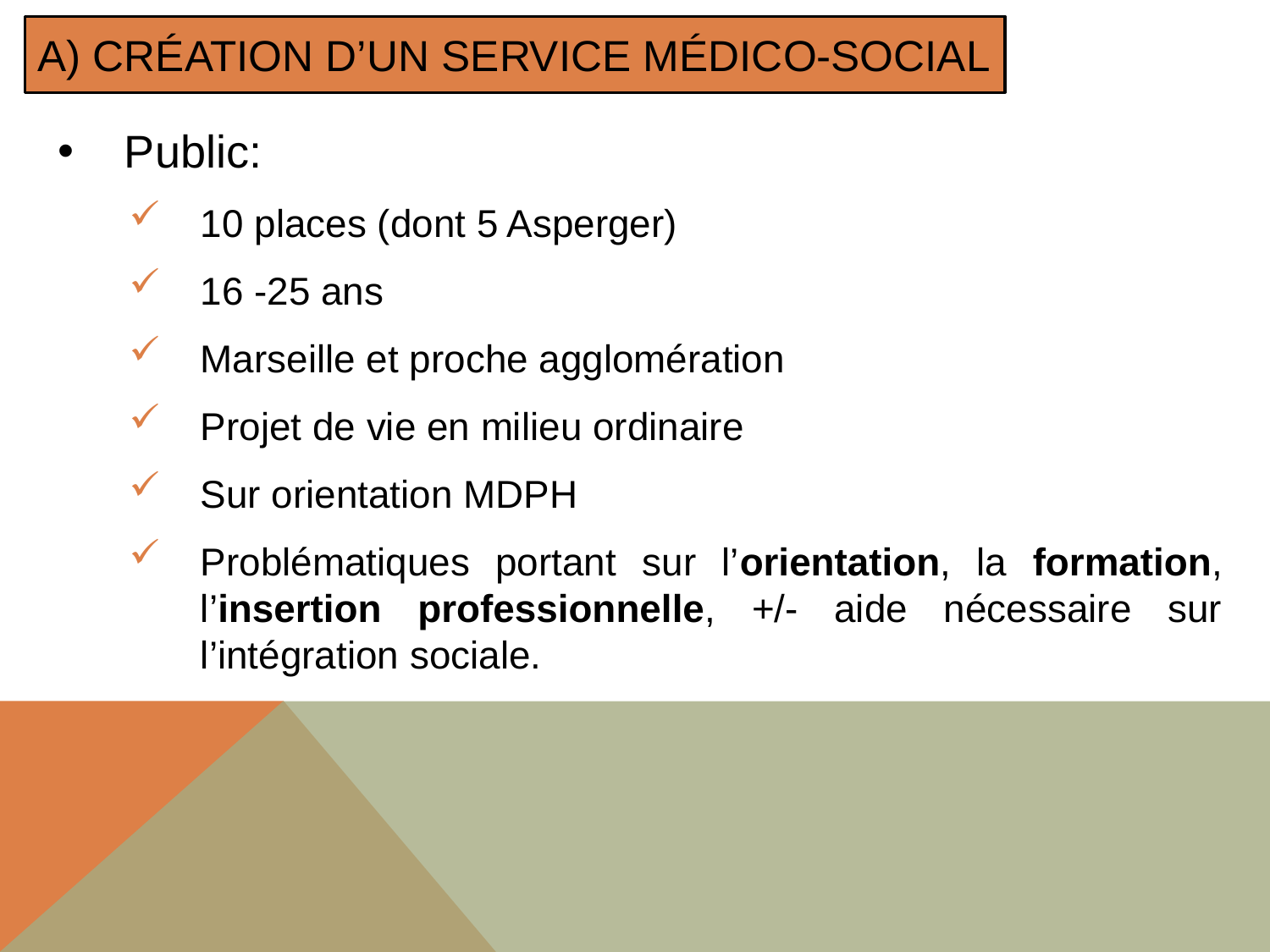

# a) Création d’un service médico-social
Public:
10 places (dont 5 Asperger)
16 -25 ans
Marseille et proche agglomération
Projet de vie en milieu ordinaire
Sur orientation MDPH
Problématiques portant sur l’orientation, la formation, l’insertion professionnelle, +/- aide nécessaire sur l’intégration sociale.